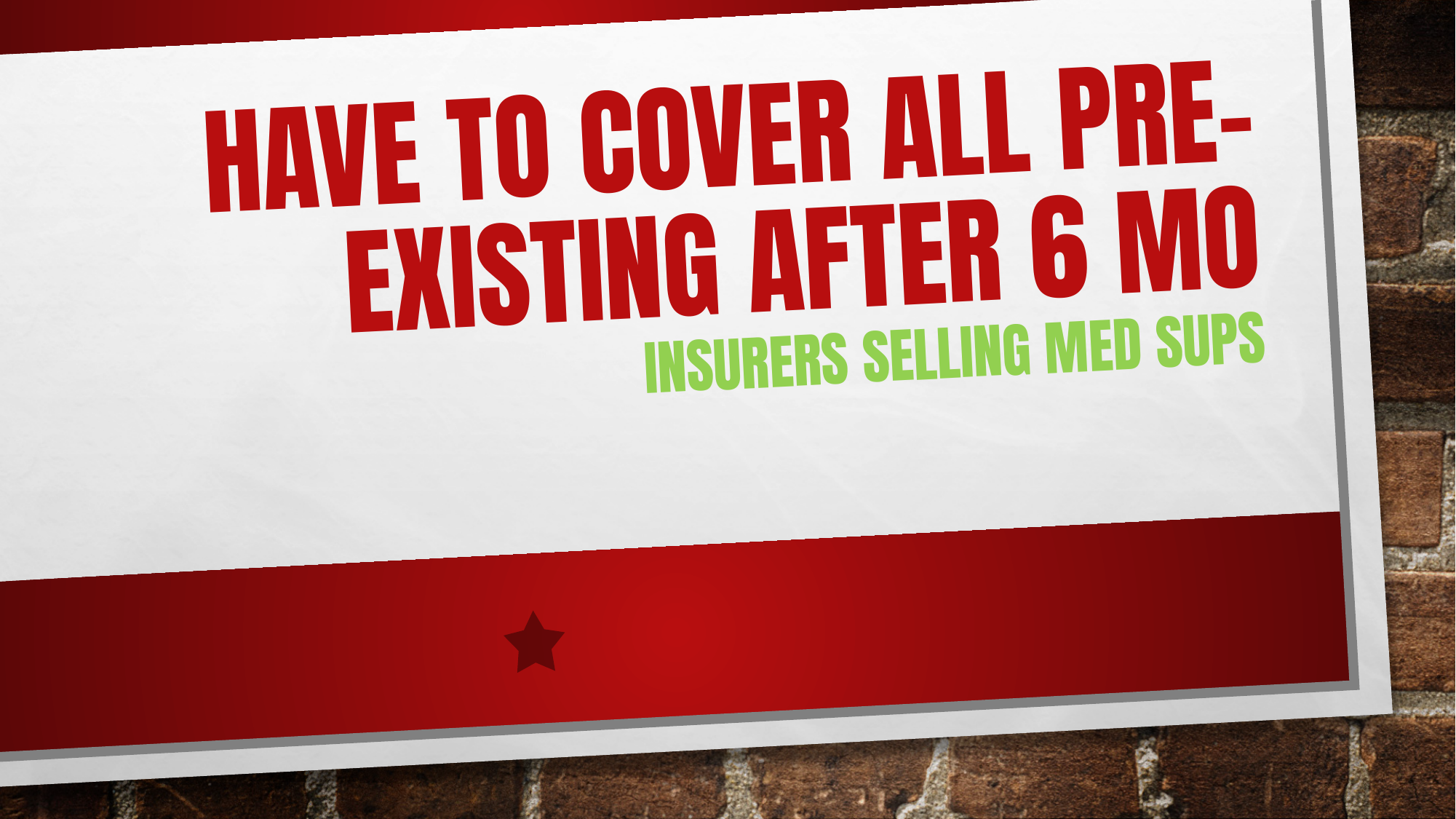

# Have to cover all pre-existing after 6 mo insurers selling med sups